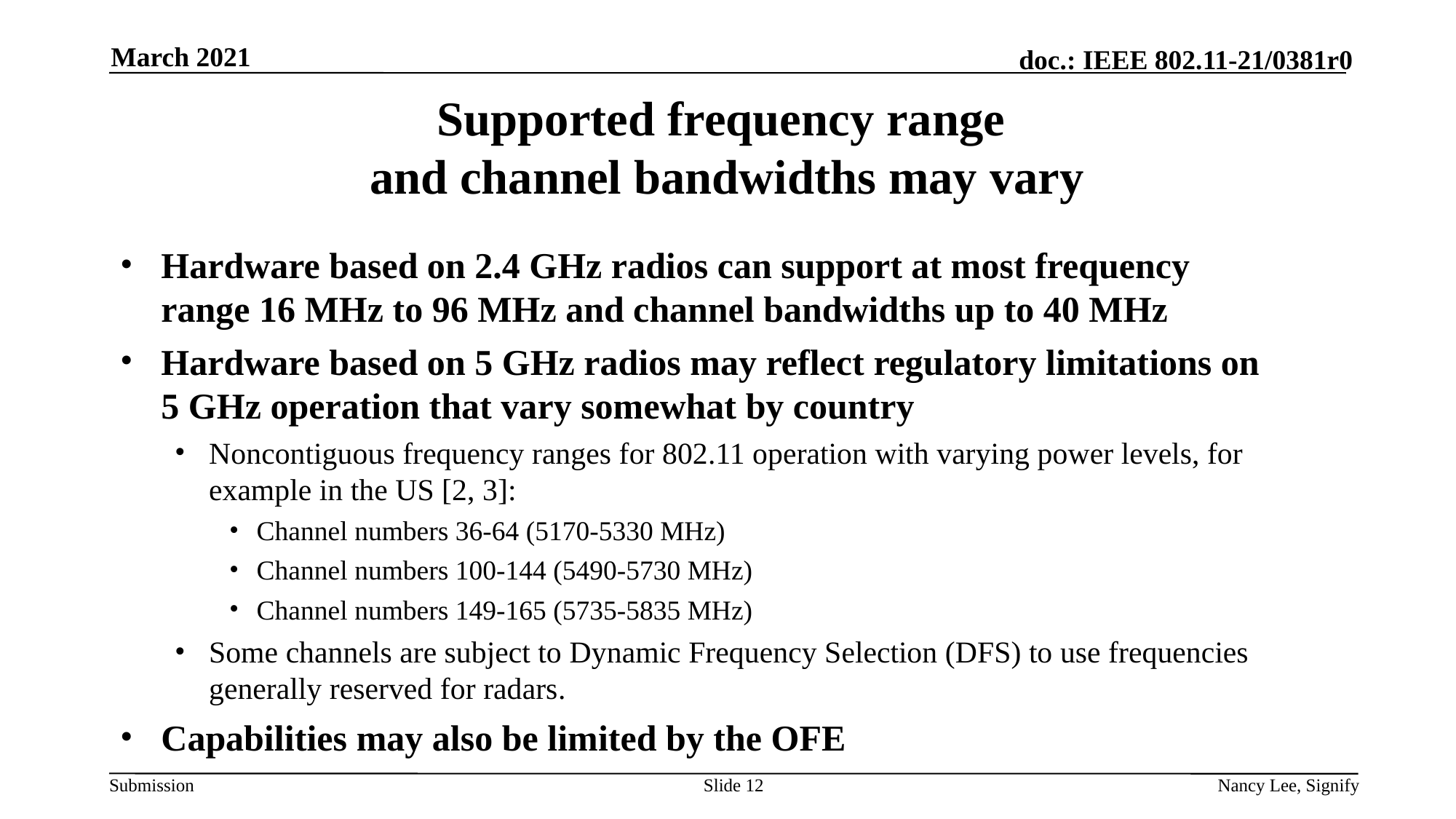

March 2021
# Supported frequency range and channel bandwidths may vary
Hardware based on 2.4 GHz radios can support at most frequency range 16 MHz to 96 MHz and channel bandwidths up to 40 MHz
Hardware based on 5 GHz radios may reflect regulatory limitations on 5 GHz operation that vary somewhat by country
Noncontiguous frequency ranges for 802.11 operation with varying power levels, for example in the US [2, 3]:
Channel numbers 36-64 (5170-5330 MHz)
Channel numbers 100-144 (5490-5730 MHz)
Channel numbers 149-165 (5735-5835 MHz)
Some channels are subject to Dynamic Frequency Selection (DFS) to use frequencies generally reserved for radars.
Capabilities may also be limited by the OFE
Slide 12
Nancy Lee, Signify